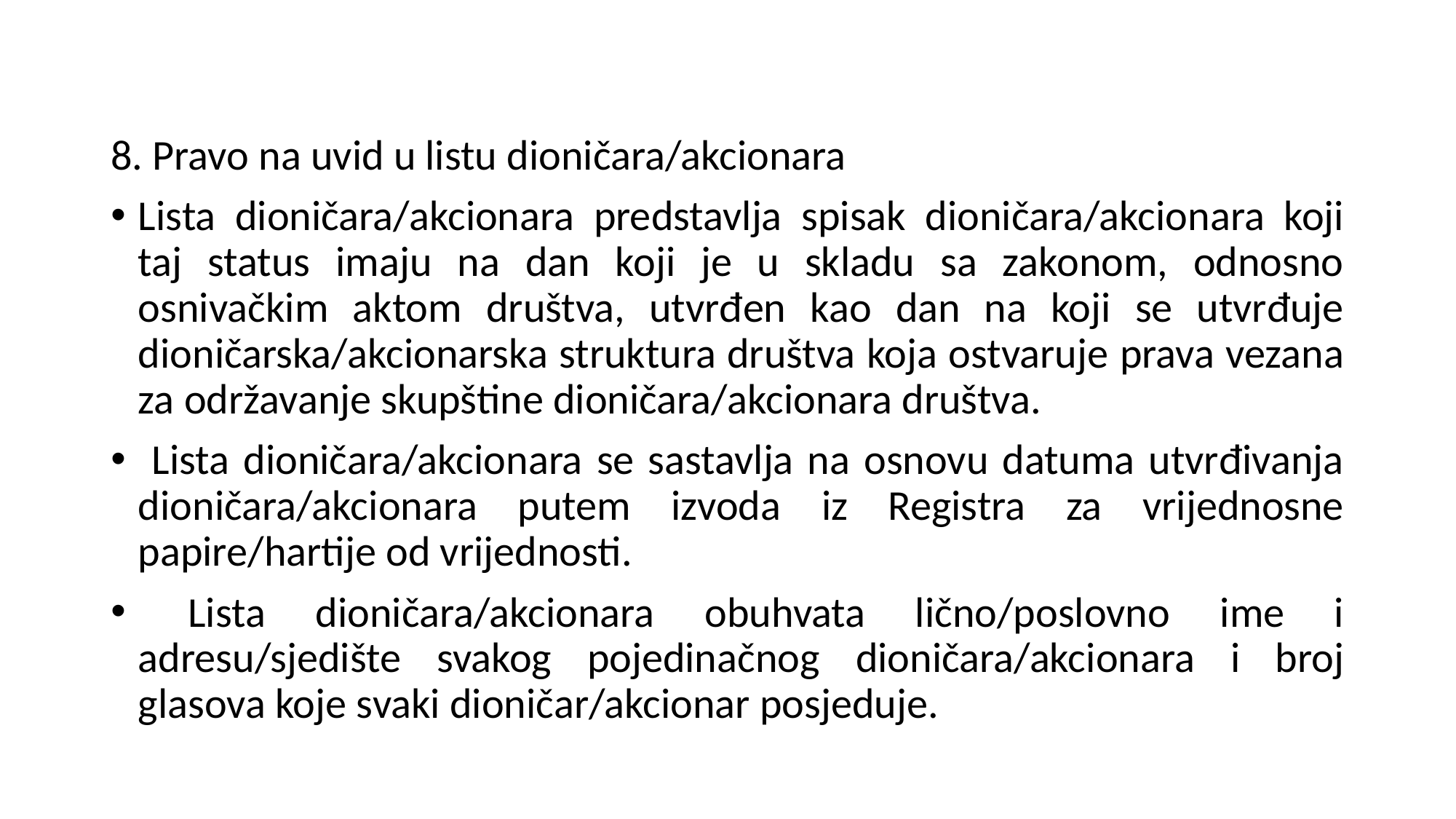

8. Pravo na uvid u listu dioničara/akcionara
Lista dioničara/akcionara predstavlja spisak dioničara/akcionara koji taj status imaju na dan koji je u skladu sa zakonom, odnosno osnivačkim aktom društva, utvrđen kao dan na koji se utvrđuje dioničarska/akcionarska struktura društva koja ostvaruje prava vezana za održavanje skupštine dioničara/akcionara društva.
 Lista dioničara/akcionara se sastavlja na osnovu datuma utvrđivanja dioničara/akcionara putem izvoda iz Registra za vrijednosne papire/hartije od vrijednosti.
 Lista dioničara/akcionara obuhvata lično/poslovno ime i adresu/sjedište svakog pojedinačnog dioničara/akcionara i broj glasova koje svaki dioničar/akcionar posjeduje.